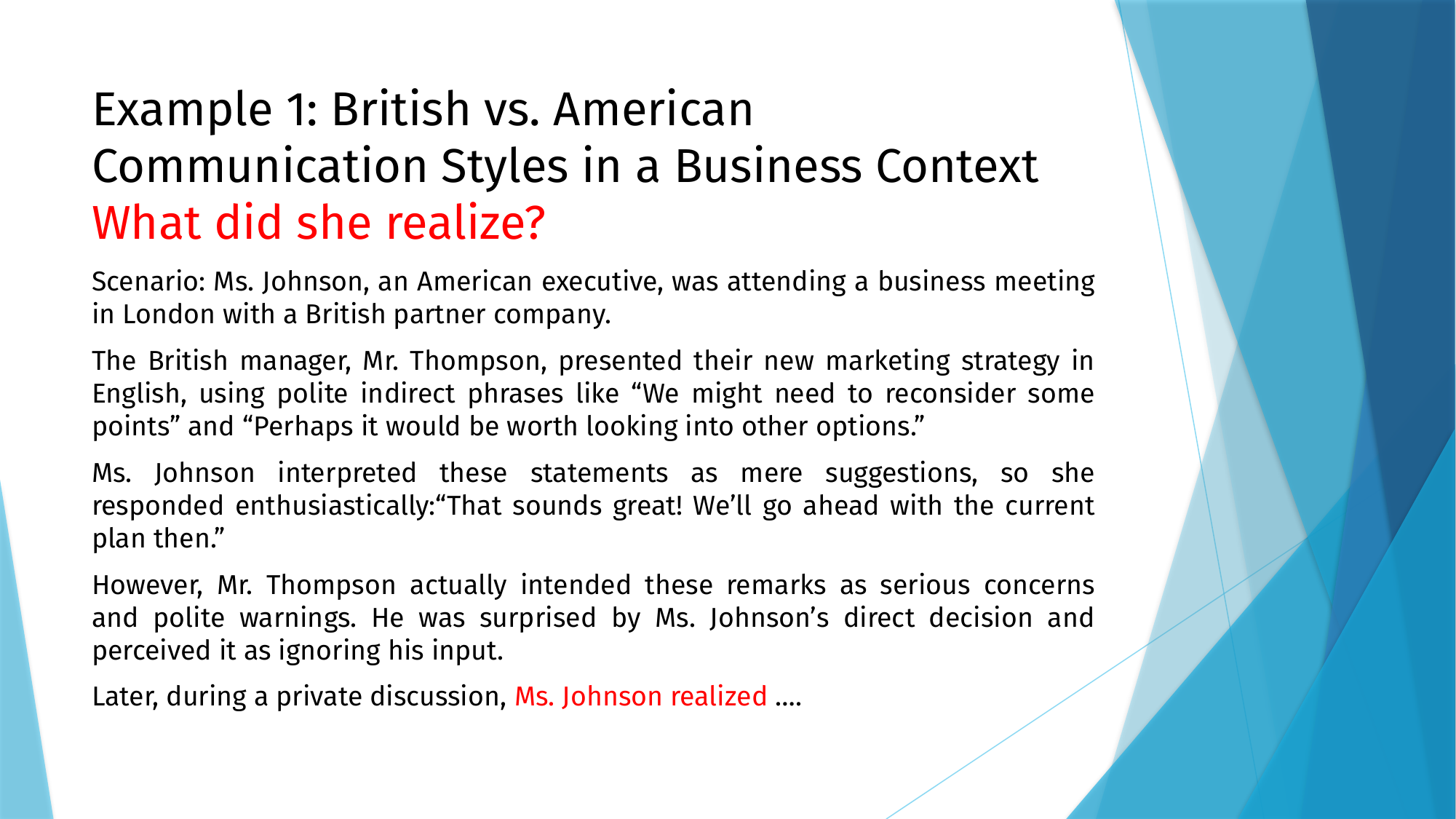

# Example 1: British vs. American Communication Styles in a Business Context What did she realize?
Scenario: Ms. Johnson, an American executive, was attending a business meeting in London with a British partner company.
The British manager, Mr. Thompson, presented their new marketing strategy in English, using polite indirect phrases like “We might need to reconsider some points” and “Perhaps it would be worth looking into other options.”
Ms. Johnson interpreted these statements as mere suggestions, so she responded enthusiastically:“That sounds great! We’ll go ahead with the current plan then.”
However, Mr. Thompson actually intended these remarks as serious concerns and polite warnings. He was surprised by Ms. Johnson’s direct decision and perceived it as ignoring his input.
Later, during a private discussion, Ms. Johnson realized ….